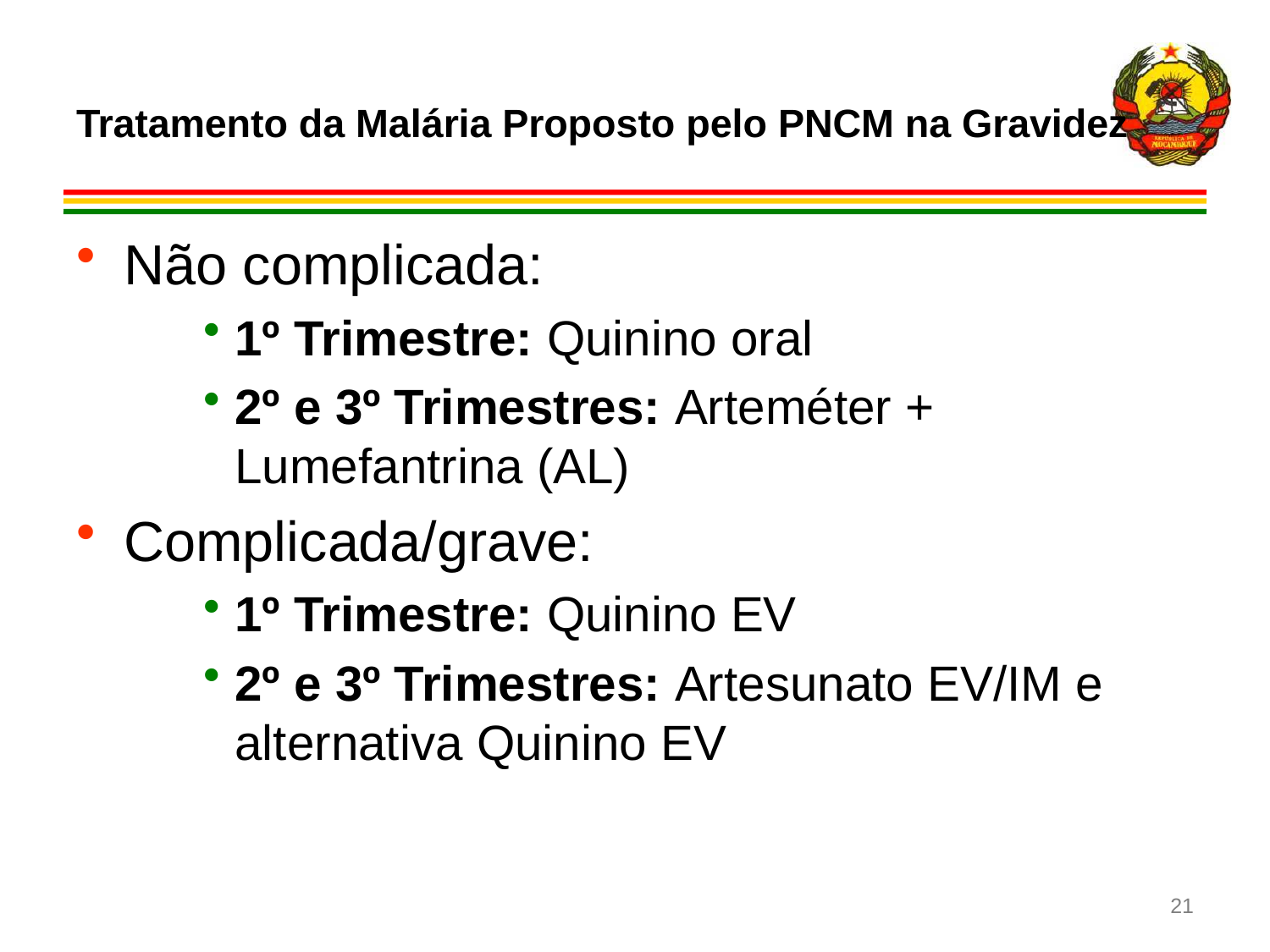

# Tratamento da Malária Proposto pelo PNCM na Gravidez
Não complicada:
1º Trimestre: Quinino oral
2º e 3º Trimestres: Arteméter + Lumefantrina (AL)
Complicada/grave:
1º Trimestre: Quinino EV
2º e 3º Trimestres: Artesunato EV/IM e alternativa Quinino EV